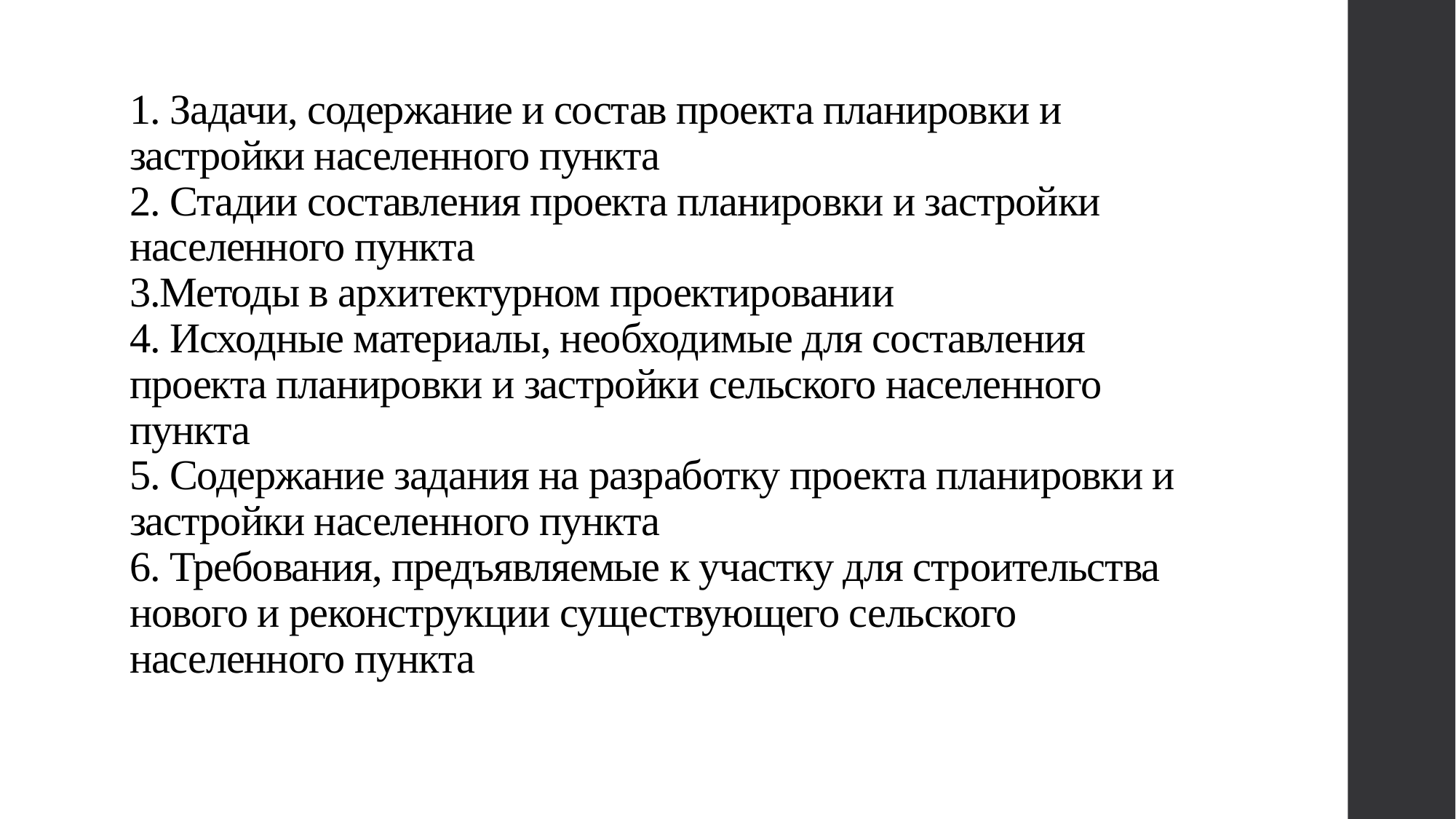

# 1. Задачи, содержание и состав проекта планировки и застройки населенного пункта 2. Стадии составления проекта планировки и застройки населенного пункта 3.Методы в архитектурном проектировании 4. Исходные материалы, необходимые для составления проекта планировки и застройки сельского населенного пункта 5. Содержание задания на разработку проекта планировки и застройки населенного пункта 6. Требования, предъявляемые к участку для строительства нового и реконструкции существующего сельского населенного пункта